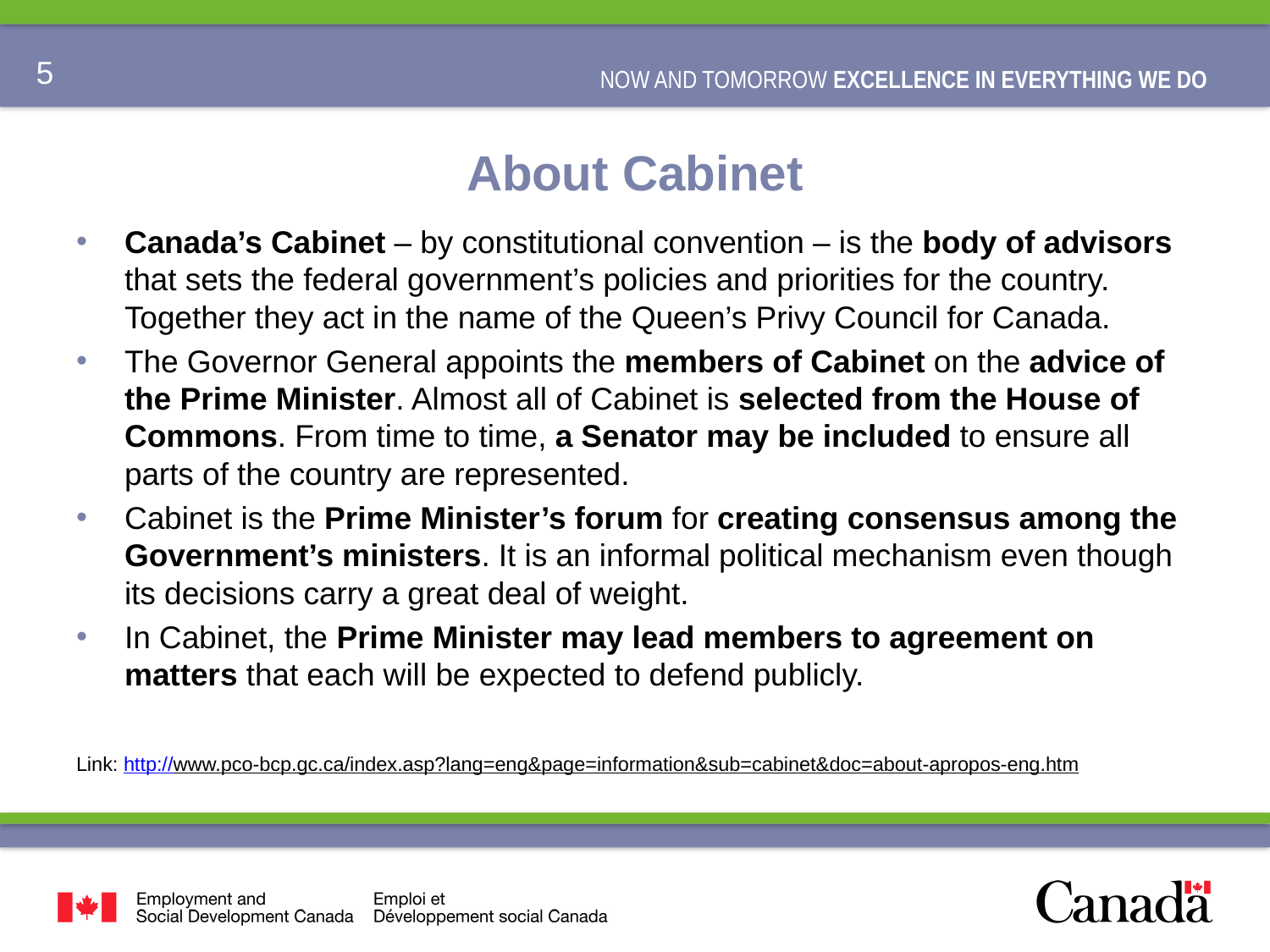

# About Cabinet
Canada’s Cabinet – by constitutional convention – is the body of advisors that sets the federal government’s policies and priorities for the country. Together they act in the name of the Queen’s Privy Council for Canada.
The Governor General appoints the members of Cabinet on the advice of the Prime Minister. Almost all of Cabinet is selected from the House of Commons. From time to time, a Senator may be included to ensure all parts of the country are represented.
Cabinet is the Prime Minister’s forum for creating consensus among the Government’s ministers. It is an informal political mechanism even though its decisions carry a great deal of weight.
In Cabinet, the Prime Minister may lead members to agreement on matters that each will be expected to defend publicly.

Link: http://www.pco-bcp.gc.ca/index.asp?lang=eng&page=information&sub=cabinet&doc=about-apropos-eng.htm